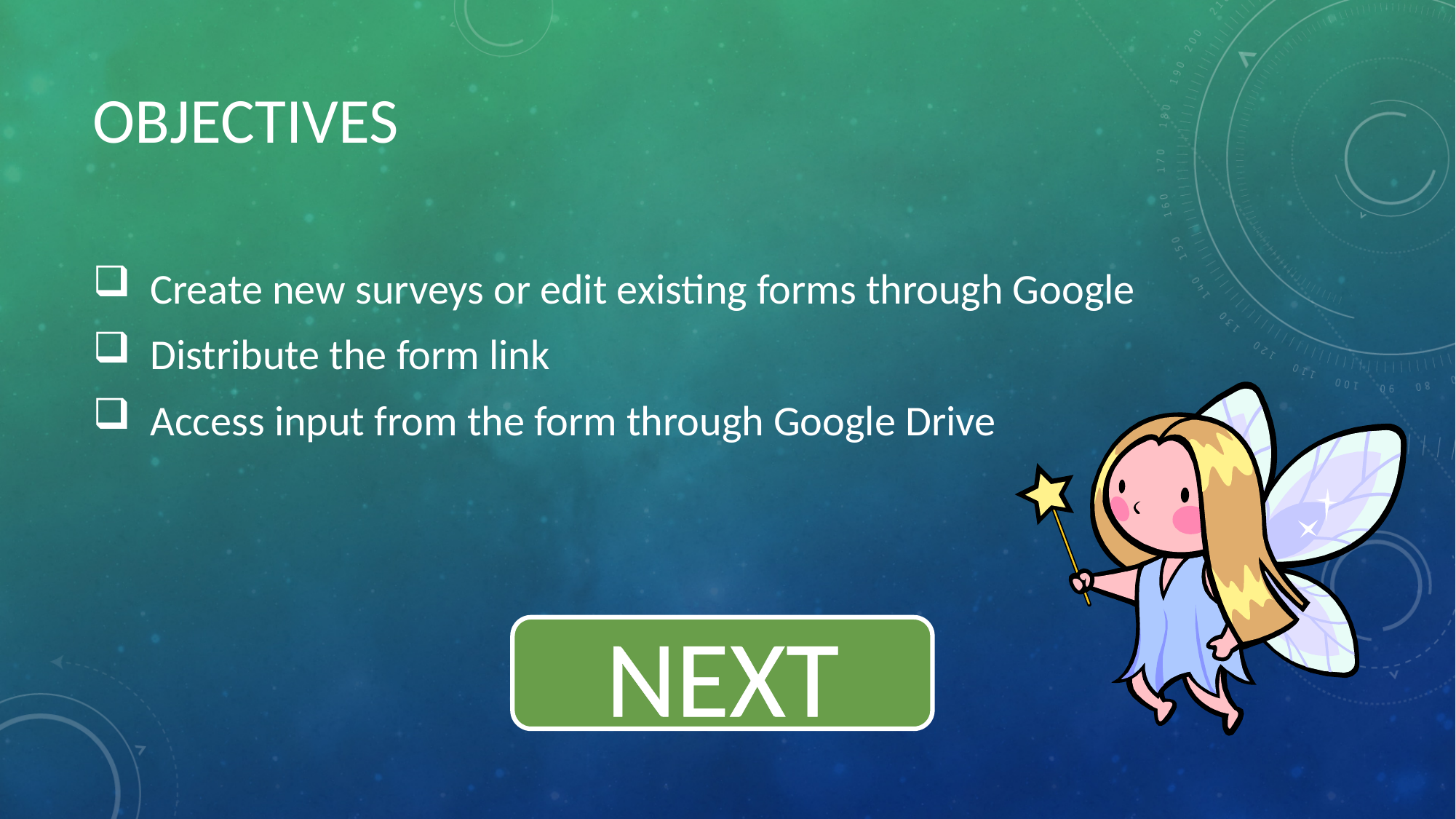

# objectives
  Create new surveys or edit existing forms through Google
  Distribute the form link
  Access input from the form through Google Drive

NEXT